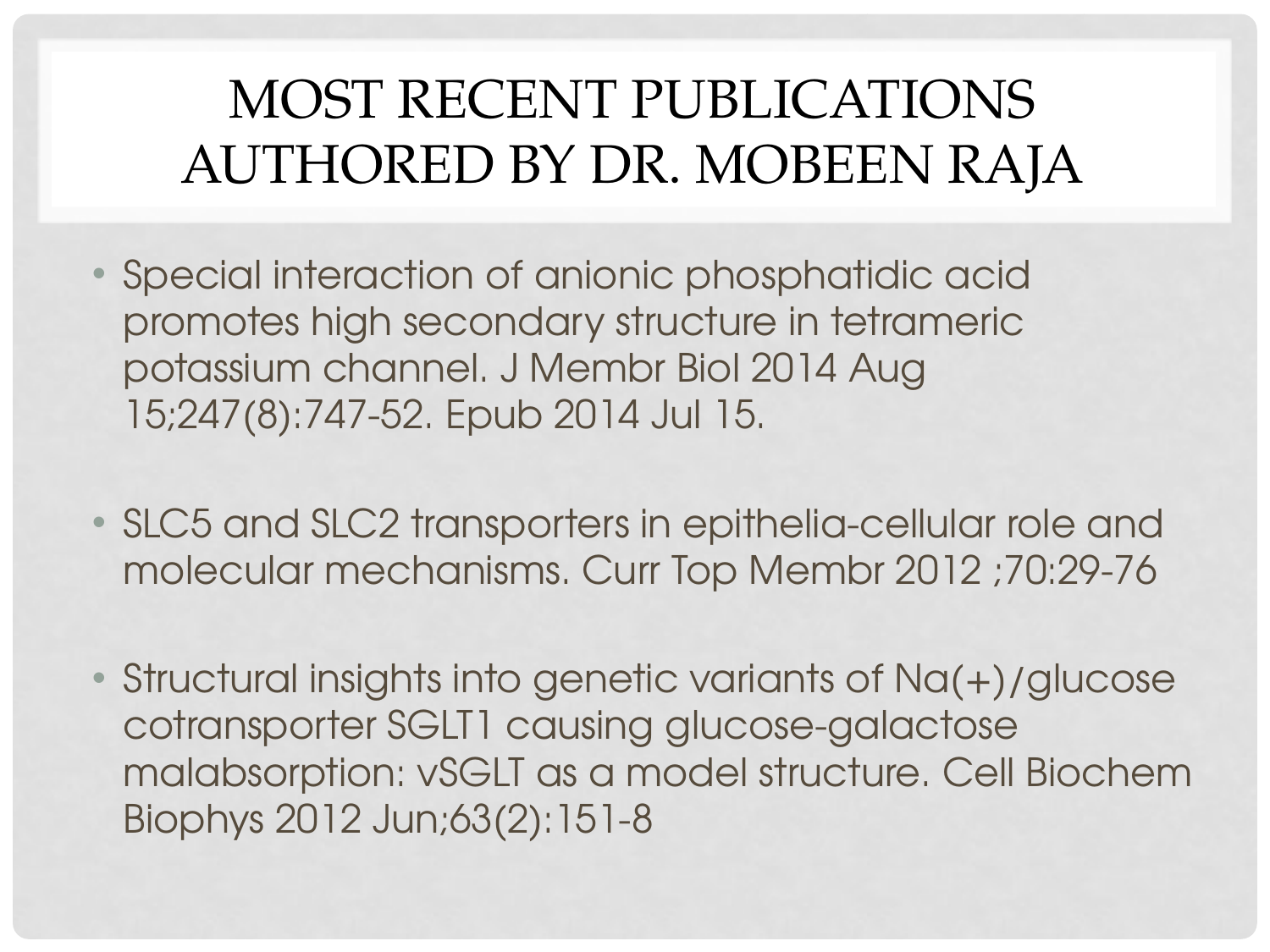

# MOST Recent Publications Authored By Dr. Mobeen Raja
Special interaction of anionic phosphatidic acid promotes high secondary structure in tetrameric potassium channel. J Membr Biol 2014 Aug 15;247(8):747-52. Epub 2014 Jul 15.

SLC5 and SLC2 transporters in epithelia-cellular role and molecular mechanisms. Curr Top Membr 2012 ;70:29-76

Structural insights into genetic variants of Na(+)/glucose cotransporter SGLT1 causing glucose-galactose malabsorption: vSGLT as a model structure. Cell Biochem Biophys 2012 Jun;63(2):151-8